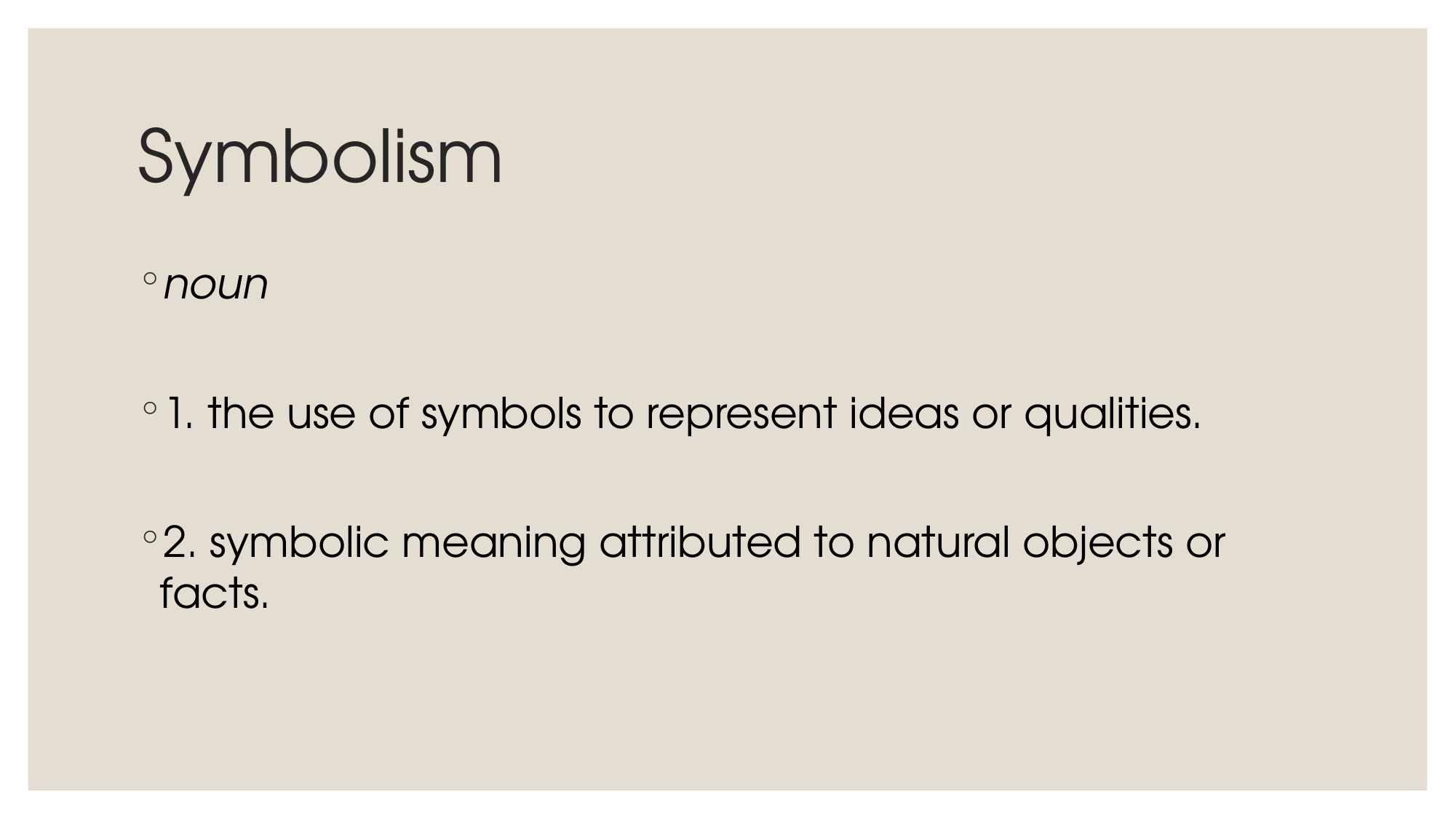

# Symbolism
noun

1. the use of symbols to represent ideas or qualities.

2. symbolic meaning attributed to natural objects or facts.